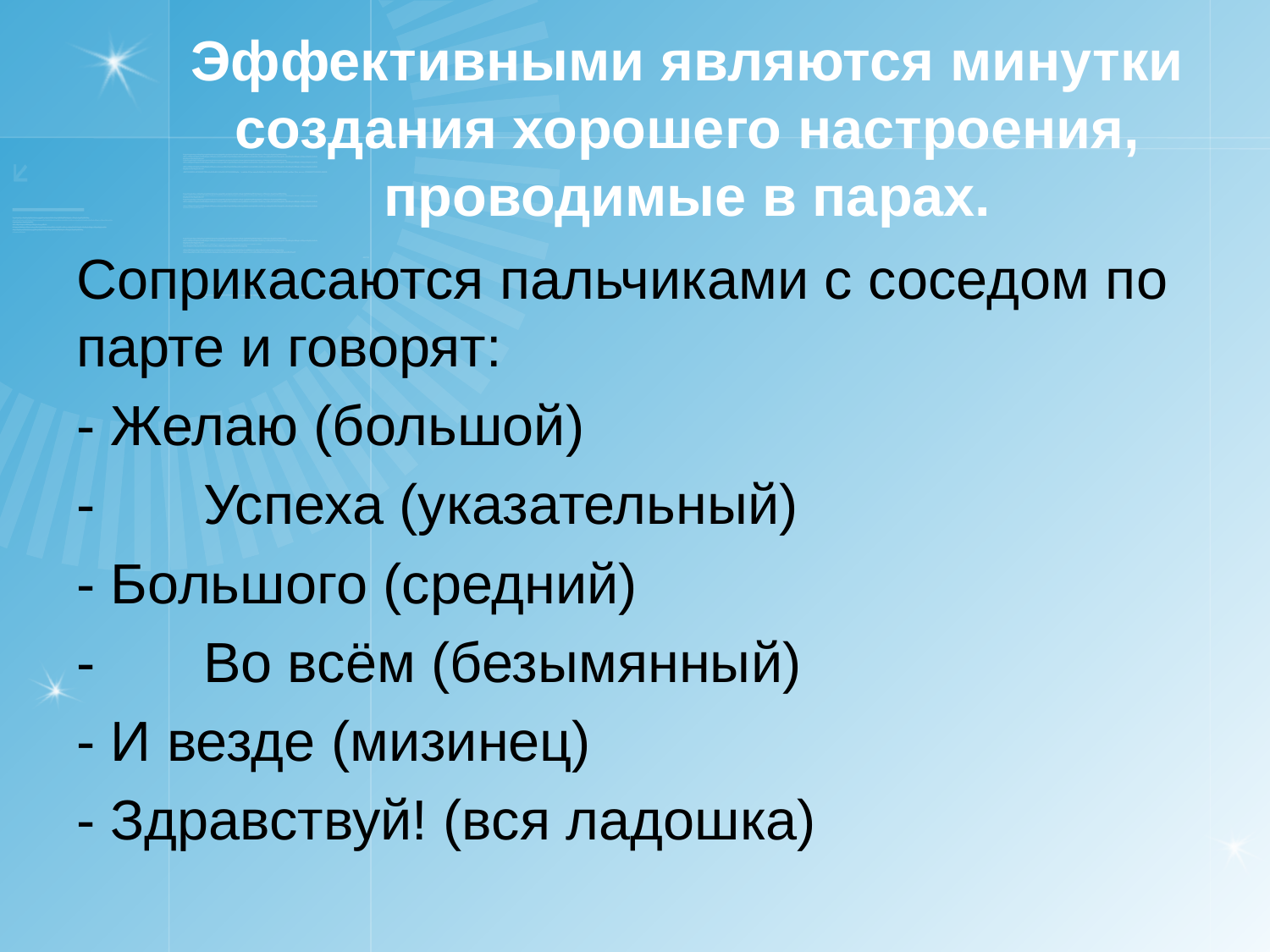

# Эффективными являются минутки создания хорошего настроения, проводимые в парах.
Соприкасаются пальчиками с соседом по парте и говорят:
- Желаю (большой)
-	Успеха (указательный)
- Большого (средний)
-	Во всём (безымянный)
- И везде (мизинец)
- Здравствуй! (вся ладошка)